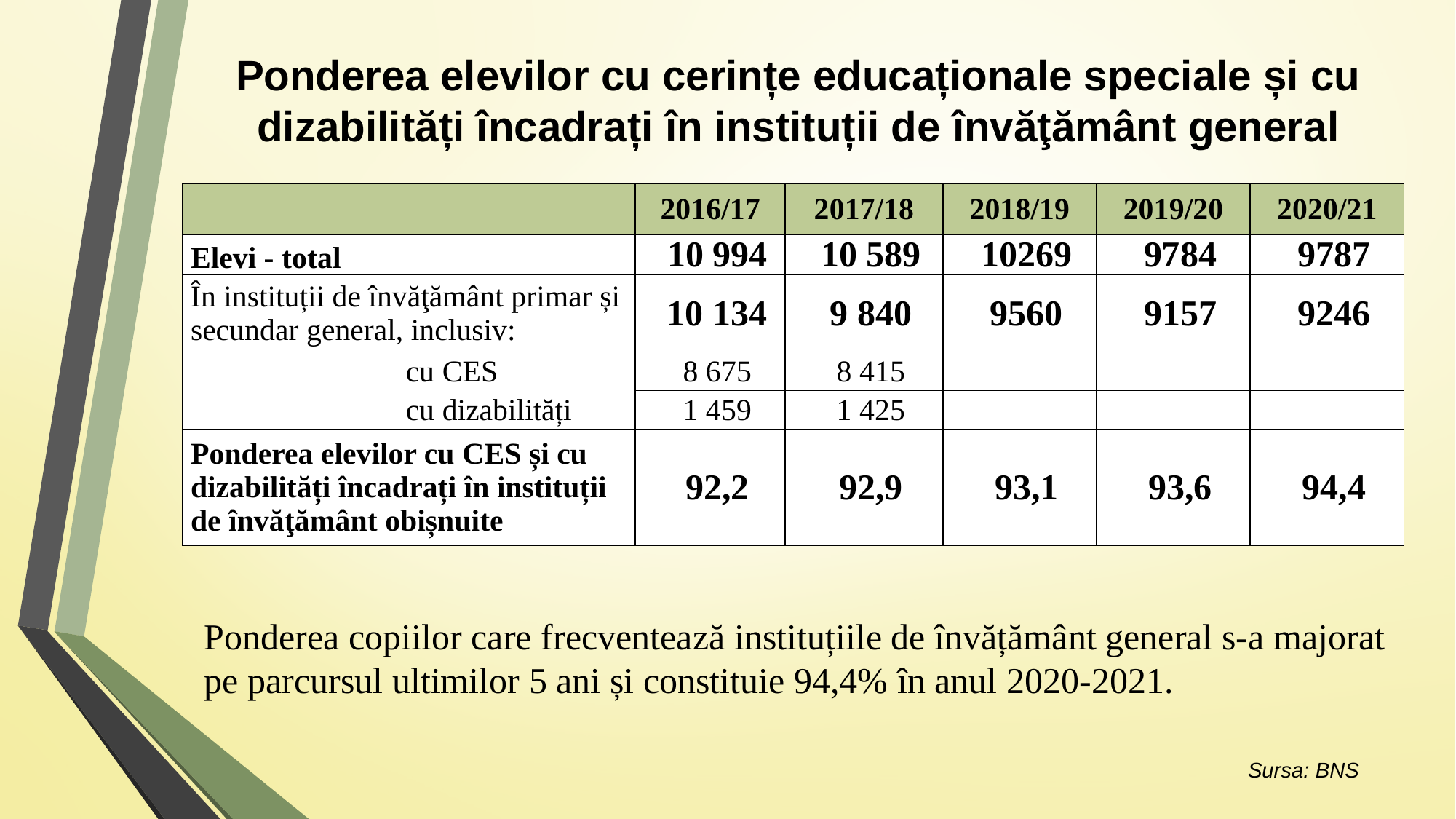

# Ponderea elevilor cu cerințe educaționale speciale și cu dizabilități încadrați în instituții de învăţământ general
|  | 2016/17 | 2017/18 | 2018/19 | 2019/20 | 2020/21 |
| --- | --- | --- | --- | --- | --- |
| Elevi - total | 10 994 | 10 589 | 10269 | 9784 | 9787 |
| În instituții de învăţământ primar și secundar general, inclusiv: | 10 134 | 9 840 | 9560 | 9157 | 9246 |
| cu CES | 8 675 | 8 415 |  |  |  |
| cu dizabilități | 1 459 | 1 425 |  |  |  |
| Ponderea elevilor cu CES și cu dizabilități încadrați în instituții de învăţământ obișnuite | 92,2 | 92,9 | 93,1 | 93,6 | 94,4 |
Ponderea copiilor care frecventează instituțiile de învățământ general s-a majorat pe parcursul ultimilor 5 ani și constituie 94,4% în anul 2020-2021.
Sursa: BNS